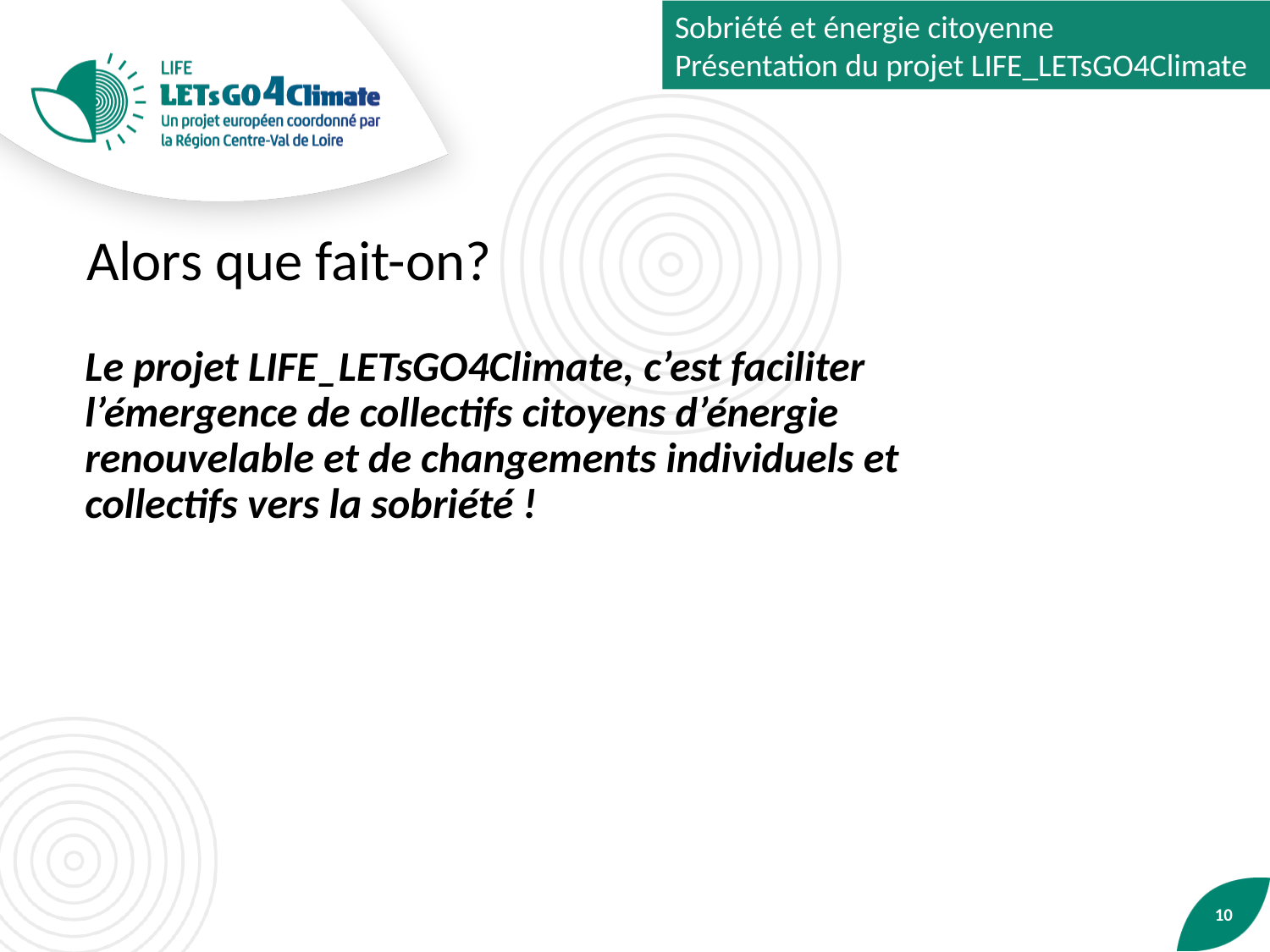

Sobriété et énergie citoyenne
Présentation du projet LIFE_LETsGO4Climate
Alors que fait-on?
Le projet LIFE_LETsGO4Climate, c’est faciliter l’émergence de collectifs citoyens d’énergie renouvelable et de changements individuels et collectifs vers la sobriété !
10